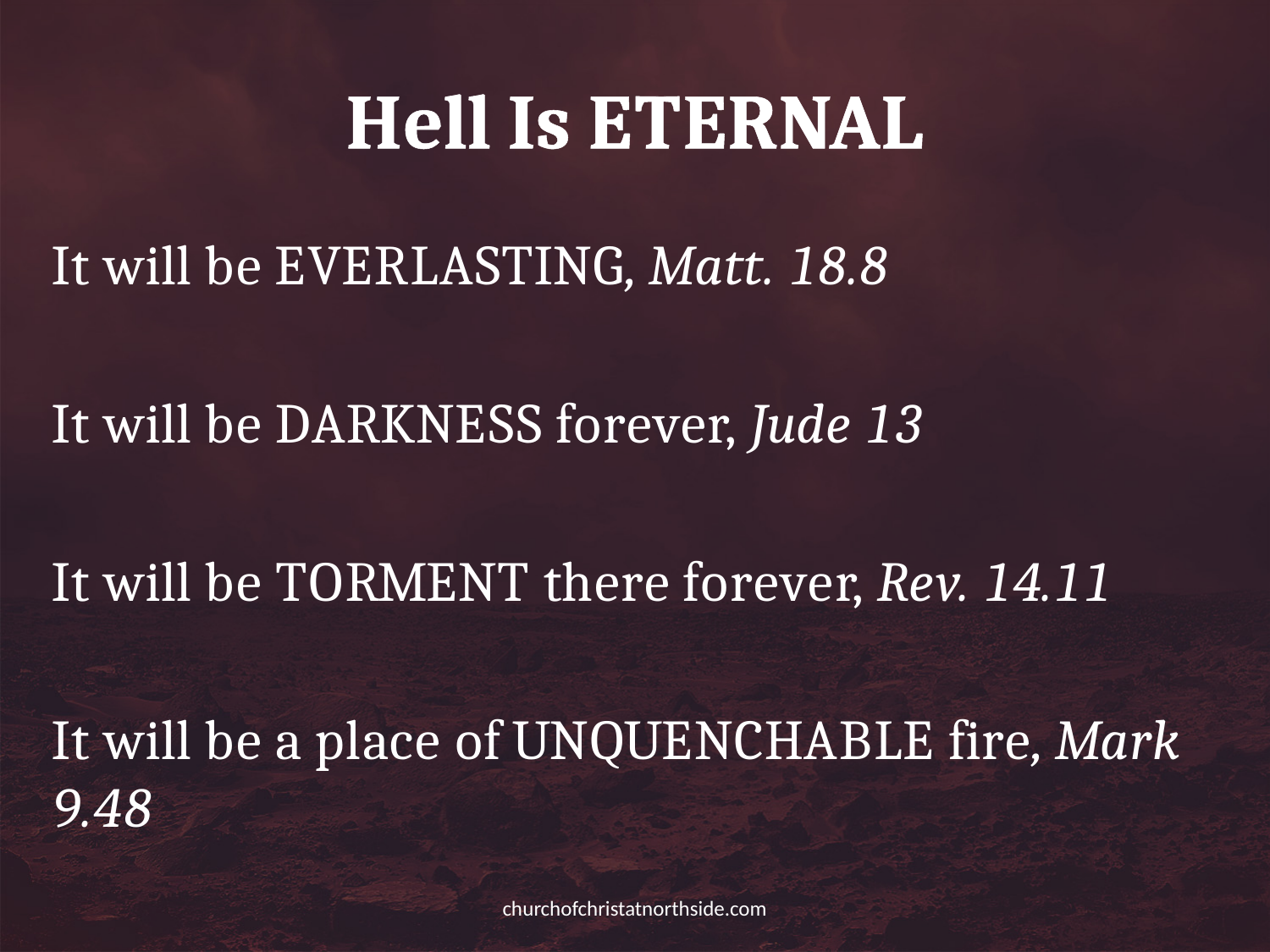

# Hell Is ETERNAL
It will be EVERLASTING, Matt. 18.8

It will be DARKNESS forever, Jude 13

It will be TORMENT there forever, Rev. 14.11

It will be a place of UNQUENCHABLE fire, Mark 9.48
churchofchristatnorthside.com